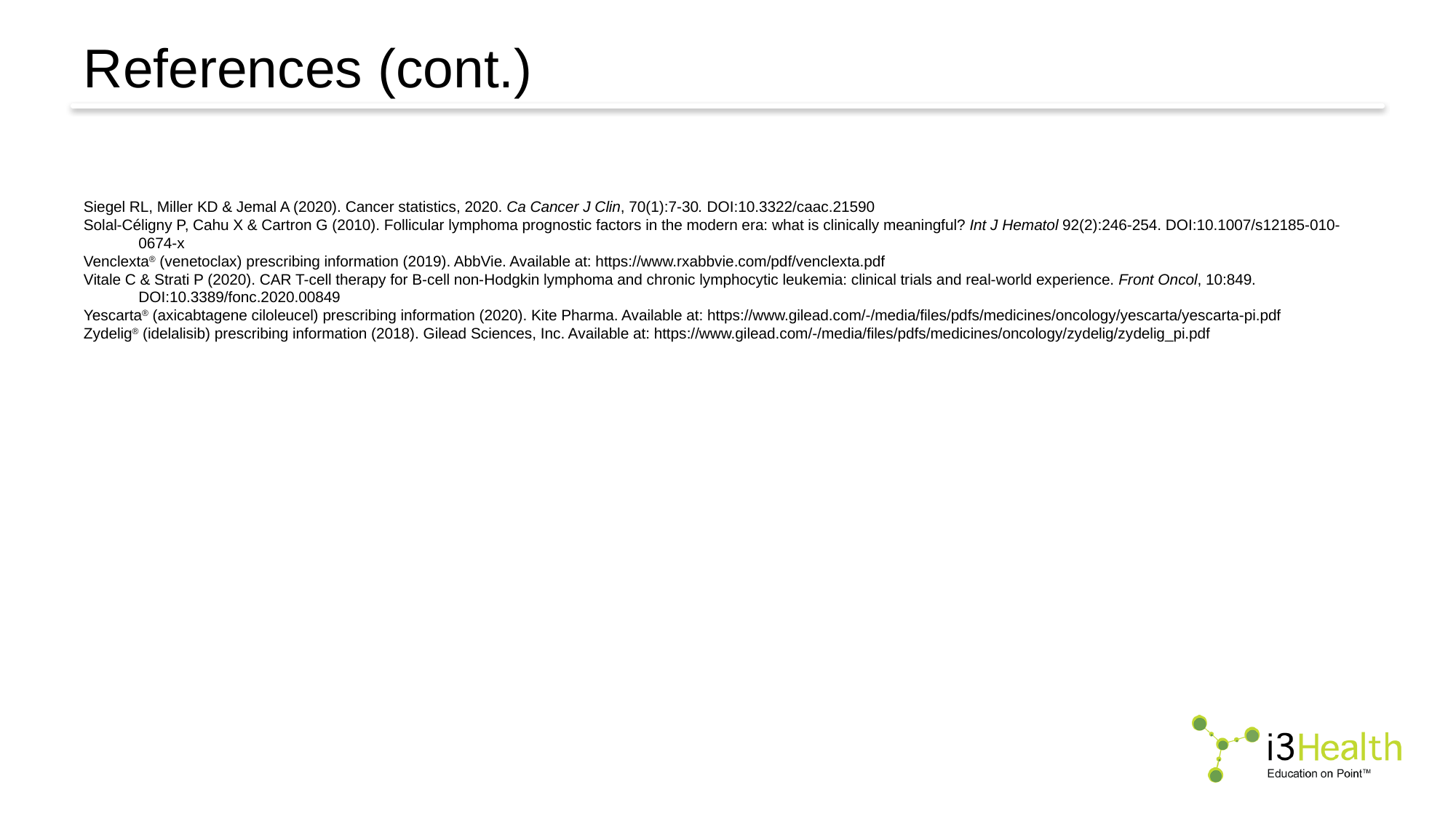

# References (cont.)
Siegel RL, Miller KD & Jemal A (2020). Cancer statistics, 2020. Ca Cancer J Clin, 70(1):7-30. DOI:10.3322/caac.21590
Solal-Céligny P, Cahu X & Cartron G (2010). Follicular lymphoma prognostic factors in the modern era: what is clinically meaningful? Int J Hematol 92(2):246-254. DOI:10.1007/s12185-010-0674-x
Venclexta® (venetoclax) prescribing information (2019). AbbVie. Available at: https://www.rxabbvie.com/pdf/venclexta.pdf
Vitale C & Strati P (2020). CAR T-cell therapy for B-cell non-Hodgkin lymphoma and chronic lymphocytic leukemia: clinical trials and real-world experience. Front Oncol, 10:849. DOI:10.3389/fonc.2020.00849
Yescarta® (axicabtagene ciloleucel) prescribing information (2020). Kite Pharma. Available at: https://www.gilead.com/-/media/files/pdfs/medicines/oncology/yescarta/yescarta-pi.pdf
Zydelig® (idelalisib) prescribing information (2018). Gilead Sciences, Inc. Available at: https://www.gilead.com/-/media/files/pdfs/medicines/oncology/zydelig/zydelig_pi.pdf